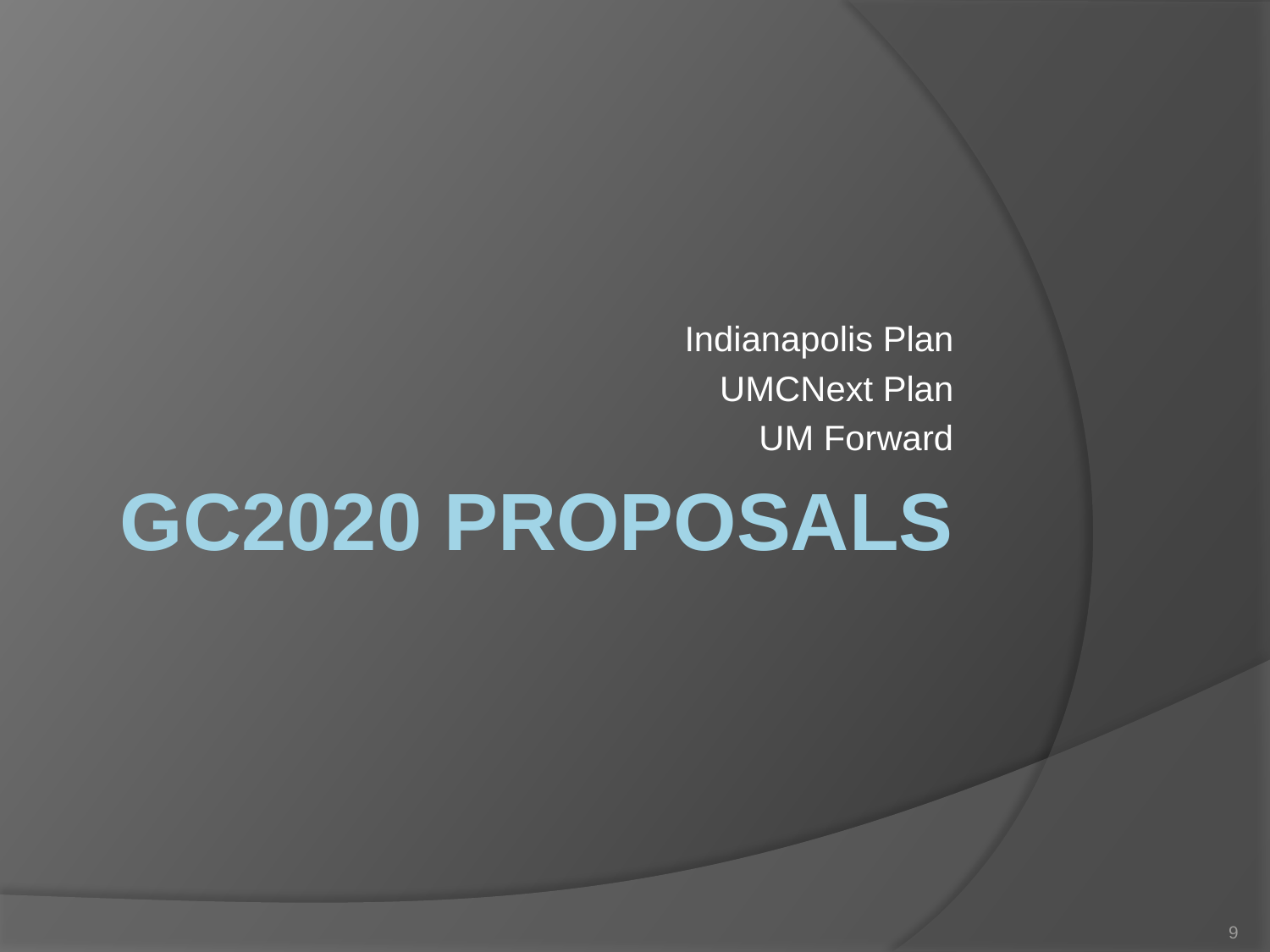

Indianapolis Plan
UMCNext Plan
UM Forward
# GC2020 Proposals
9